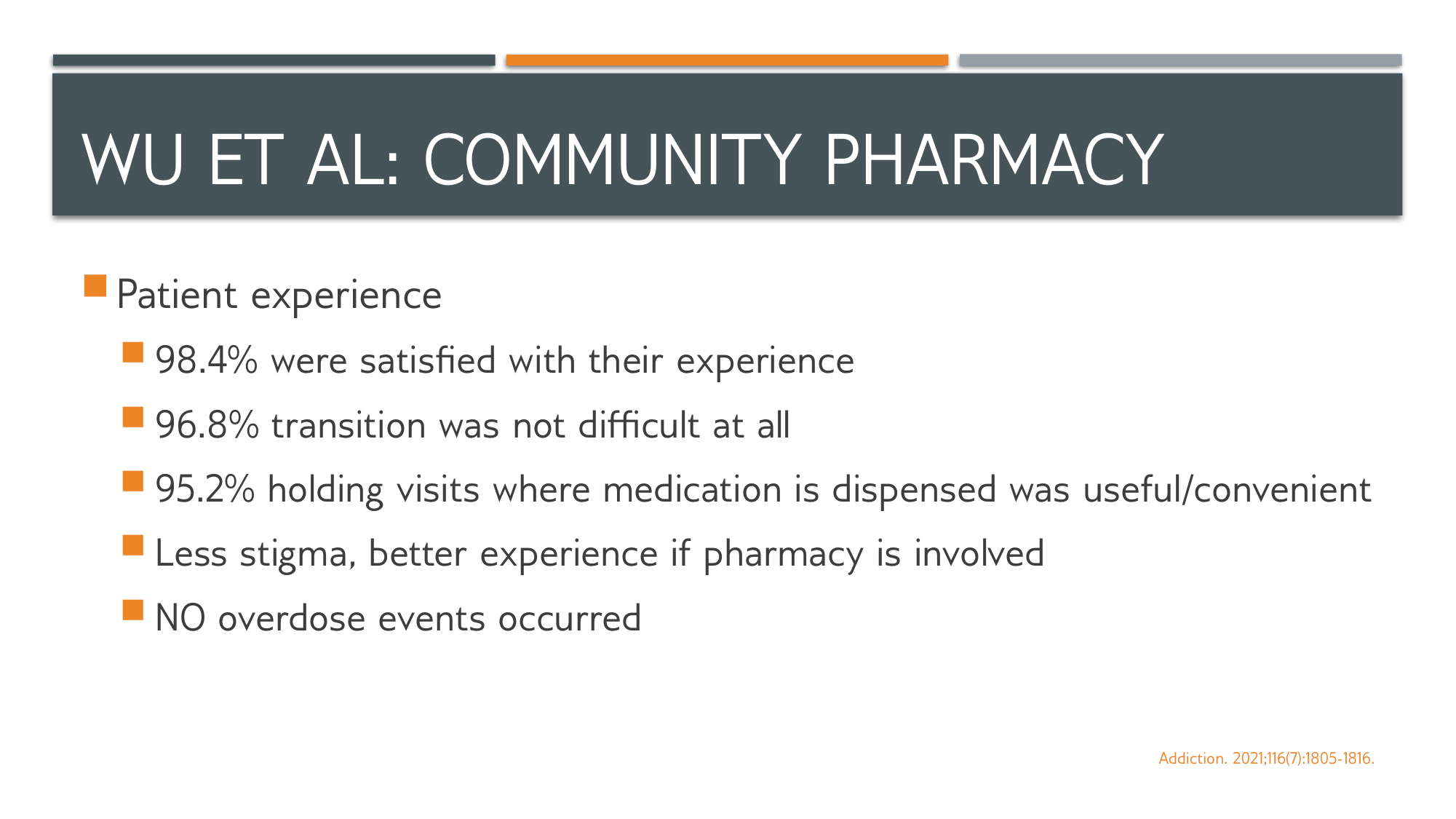

# Wu et al: Community Pharmacy
Patient experience
98.4% were satisfied with their experience
96.8% transition was not difficult at all
95.2% holding visits where medication is dispensed was useful/convenient
Less stigma, better experience if pharmacy is involved
NO overdose events occurred
Addiction. 2021;116(7):1805-1816.